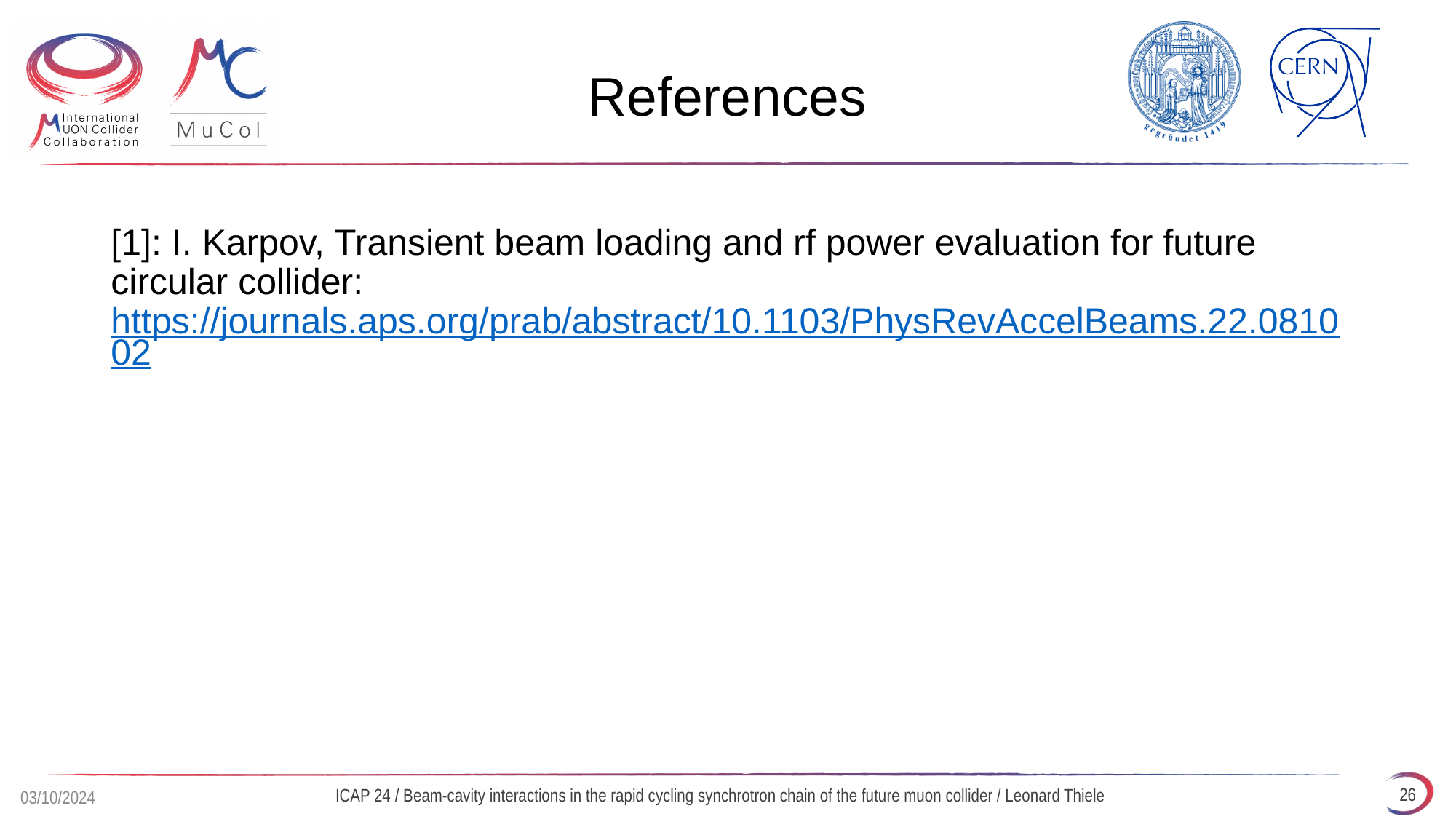

# References
[1]: I. Karpov, Transient beam loading and rf power evaluation for future circular collider: https://journals.aps.org/prab/abstract/10.1103/PhysRevAccelBeams.22.081002
26
ICAP 24 / Beam-cavity interactions in the rapid cycling synchrotron chain of the future muon collider / Leonard Thiele
03/10/2024